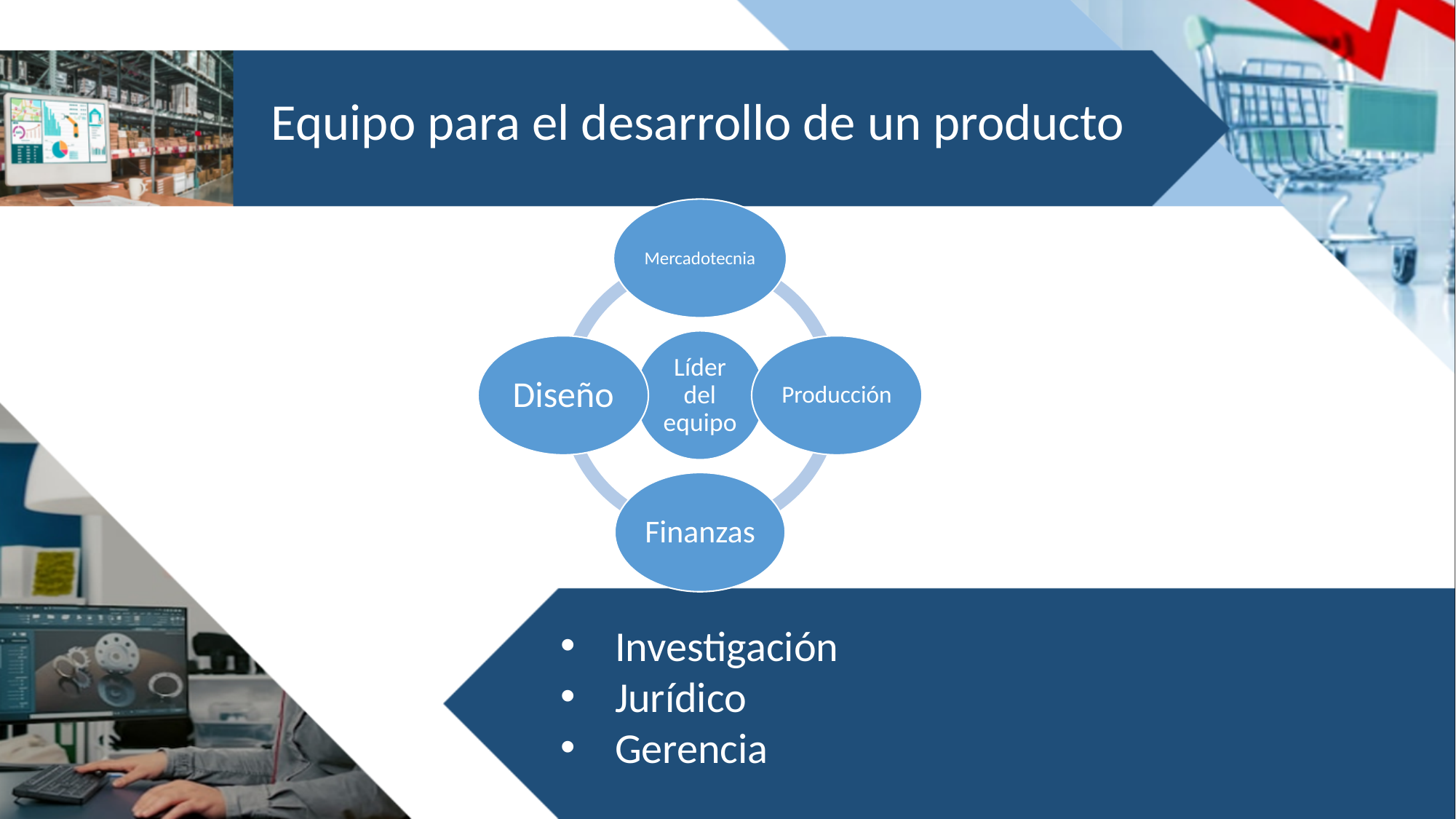

Equipo para el desarrollo de un producto

Mercadotecnia

Líder del equipo
Diseño
Producción

Finanzas
Investigación
Jurídico
Gerencia